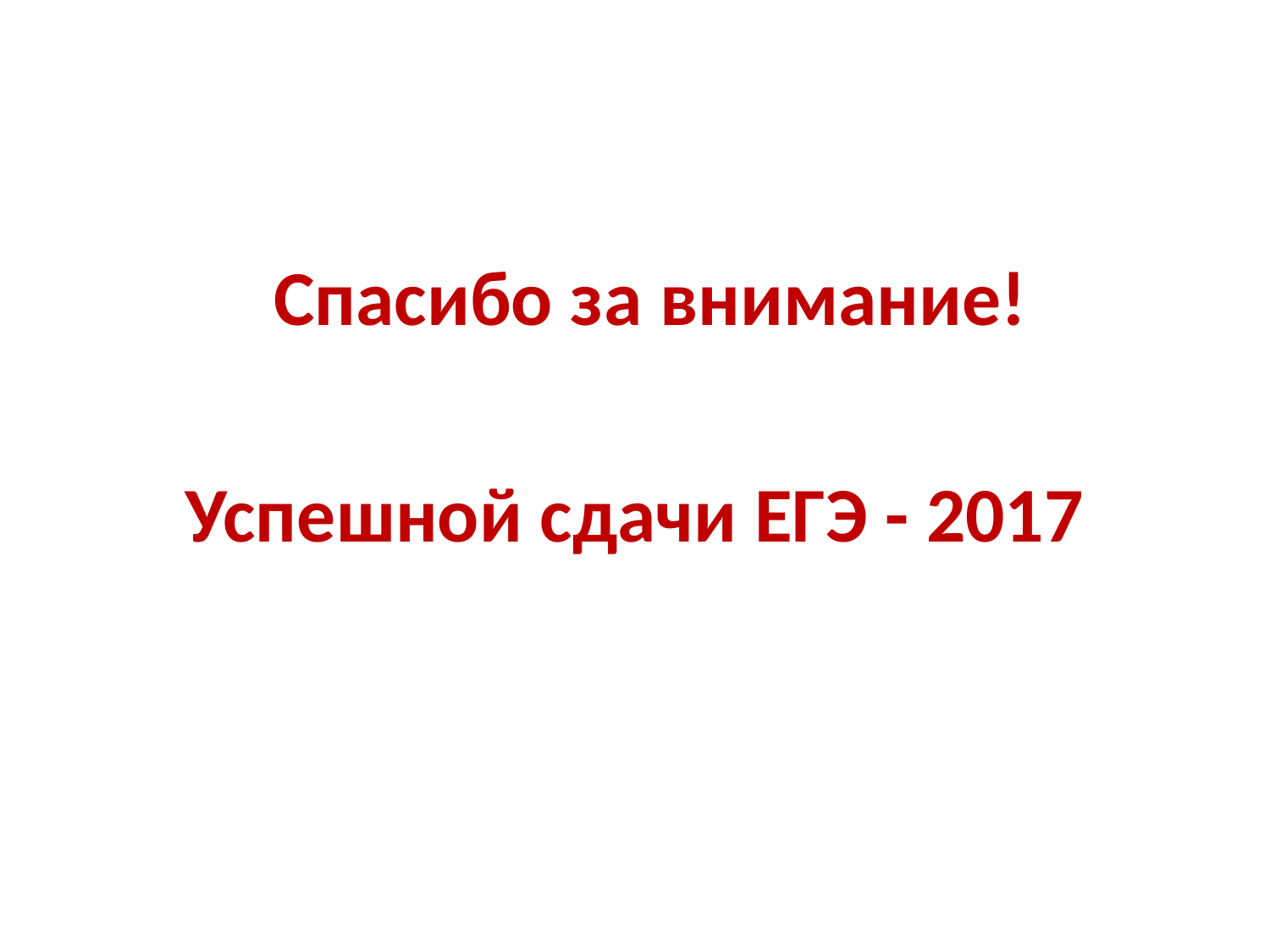

Спасибо за внимание!

Успешной сдачи ЕГЭ - 2017